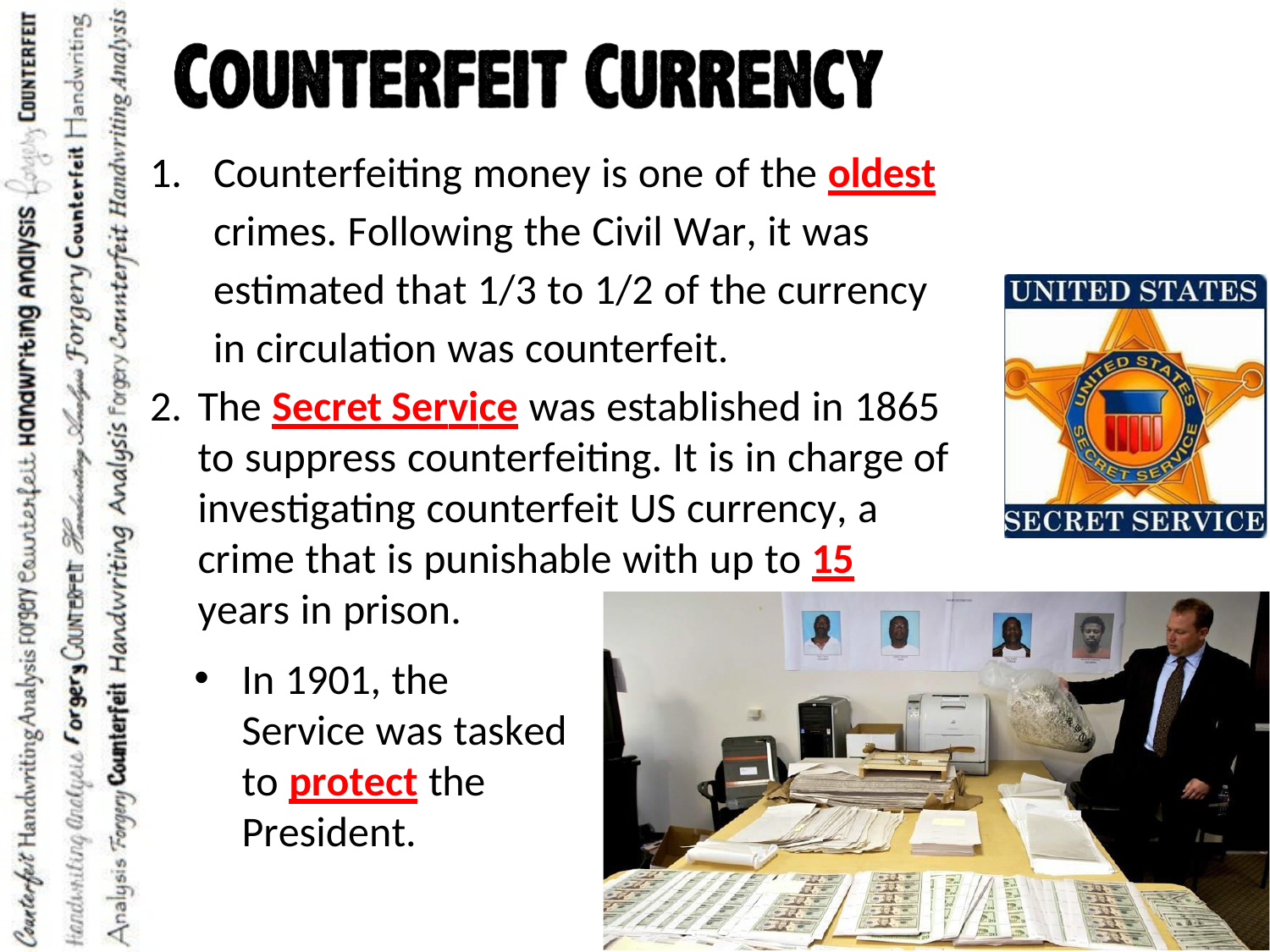

Counterfeiting money is one of the oldest crimes. Following the Civil War, it was estimated that 1/3 to 1/2 of the currency in circulation was counterfeit.
The Secret Service was established in 1865 to suppress counterfeiting. It is in charge of investigating counterfeit US currency, a crime that is punishable with up to 15 years in prison.

In 1901, the Service was tasked to protect the President.